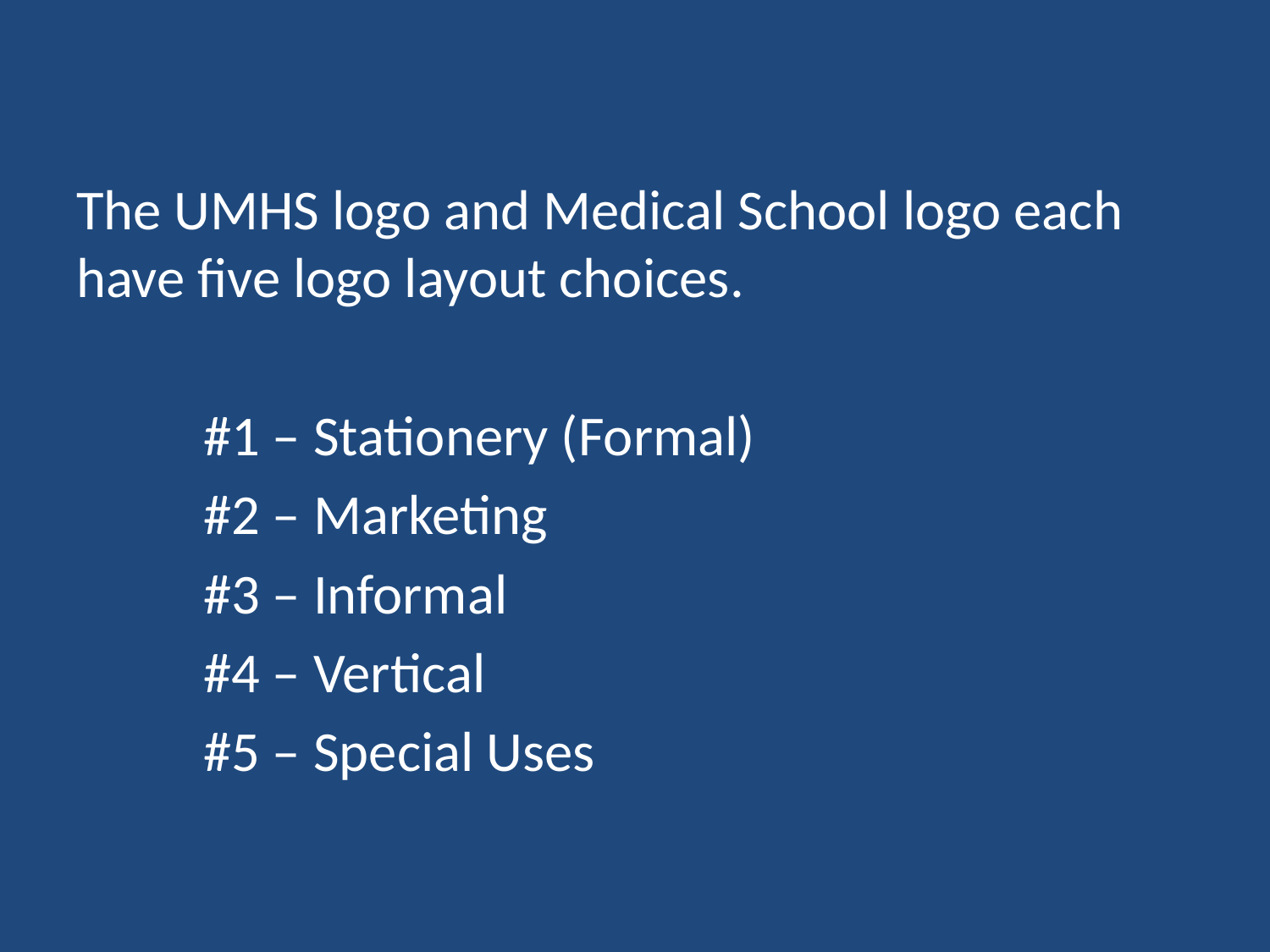

The UMHS logo and Medical School logo each have five logo layout choices.

	#1 – Stationery (Formal)
	#2 – Marketing
	#3 – Informal
	#4 – Vertical
	#5 – Special Uses